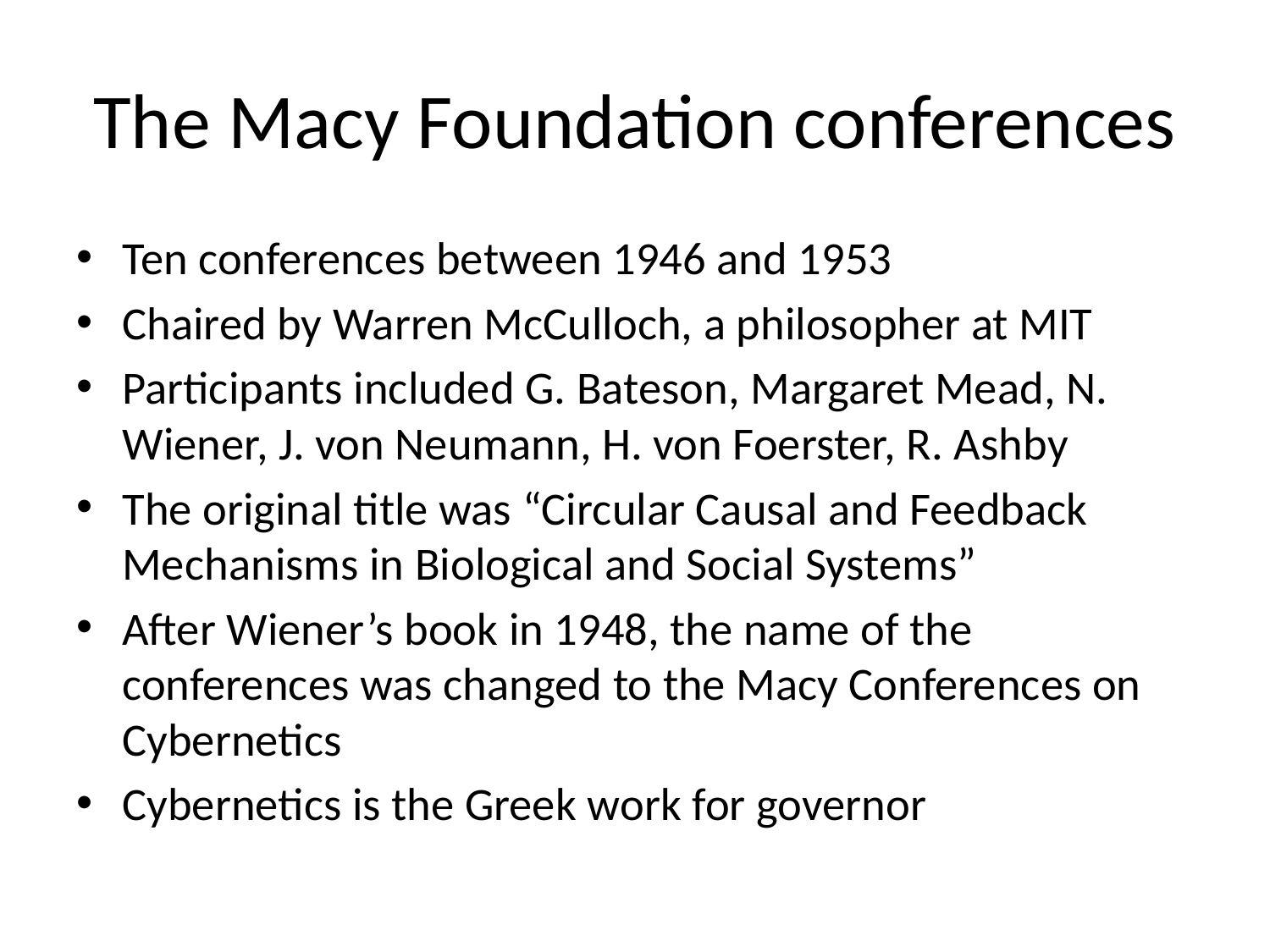

# The Macy Foundation conferences
Ten conferences between 1946 and 1953
Chaired by Warren McCulloch, a philosopher at MIT
Participants included G. Bateson, Margaret Mead, N. Wiener, J. von Neumann, H. von Foerster, R. Ashby
The original title was “Circular Causal and Feedback Mechanisms in Biological and Social Systems”
After Wiener’s book in 1948, the name of the conferences was changed to the Macy Conferences on Cybernetics
Cybernetics is the Greek work for governor